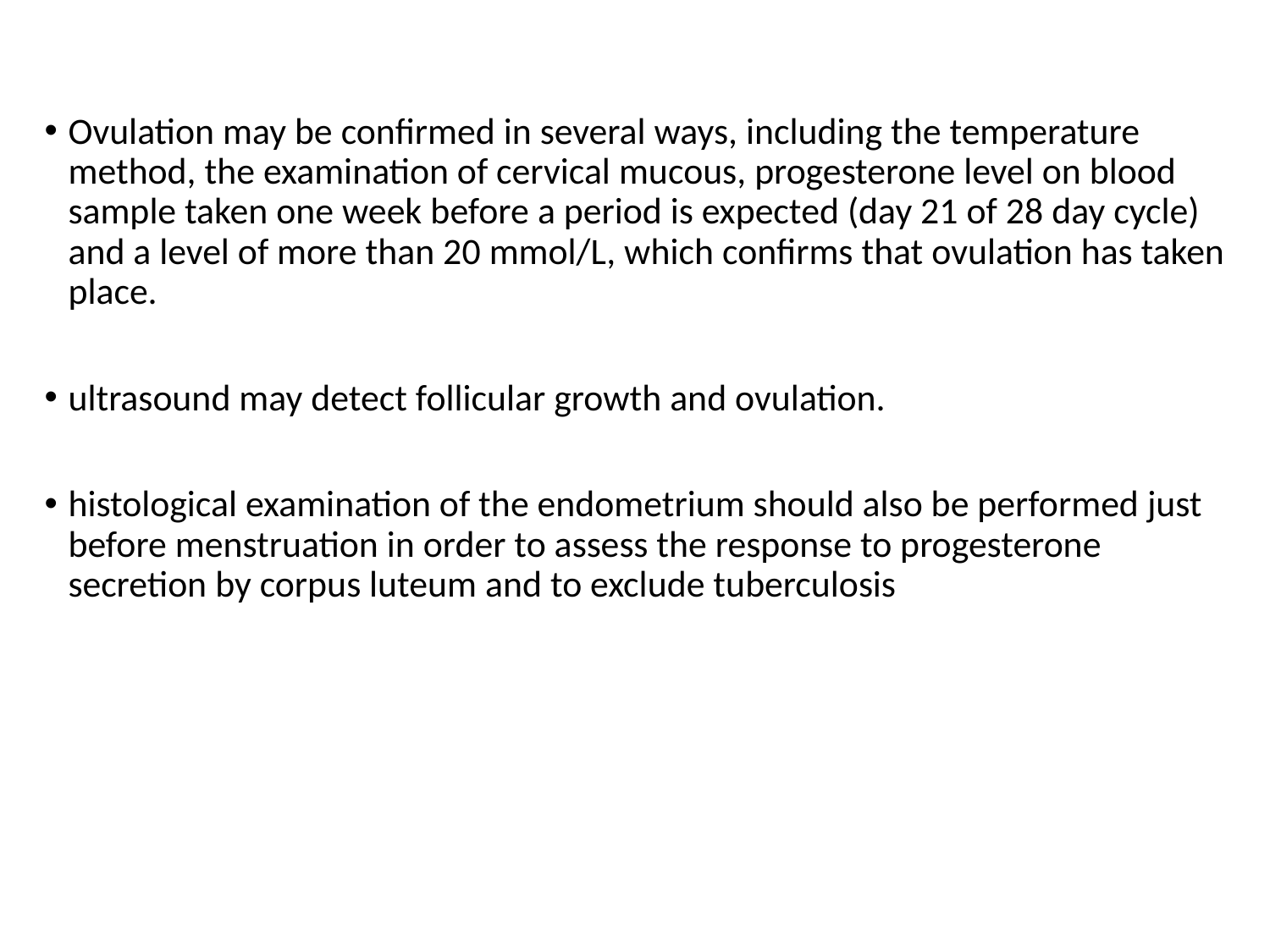

#
Ovulation may be confirmed in several ways, including the temperature method, the examination of cervical mucous, progesterone level on blood sample taken one week before a period is expected (day 21 of 28 day cycle) and a level of more than 20 mmol/L, which confirms that ovulation has taken place.

ultrasound may detect follicular growth and ovulation.

histological examination of the endometrium should also be performed just before menstruation in order to assess the response to progesterone secretion by corpus luteum and to exclude tuberculosis